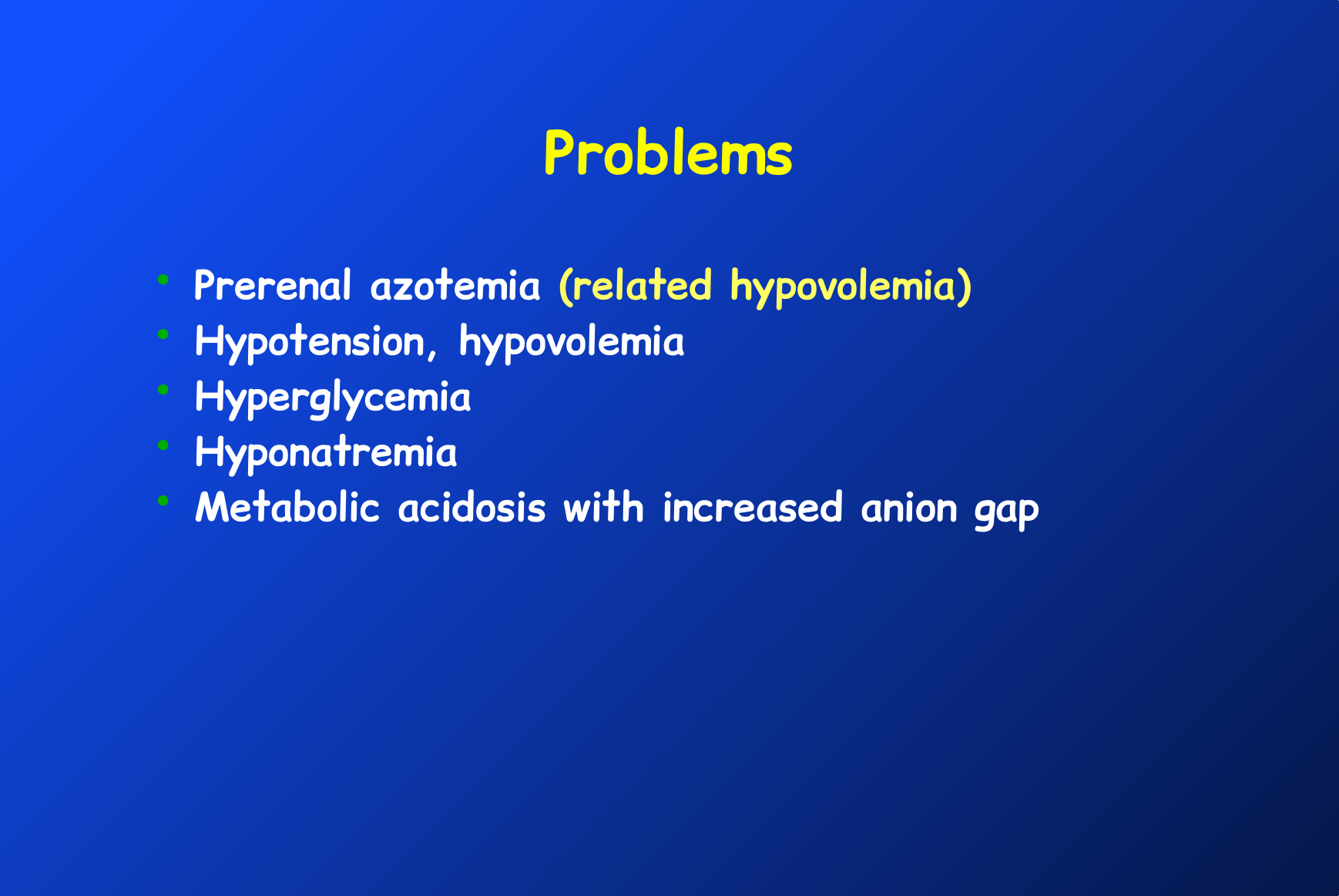

# Problems
Prerenal azotemia (related hypovolemia)
Hypotension, hypovolemia
Hyperglycemia
Hyponatremia
Metabolic acidosis with increased anion gap